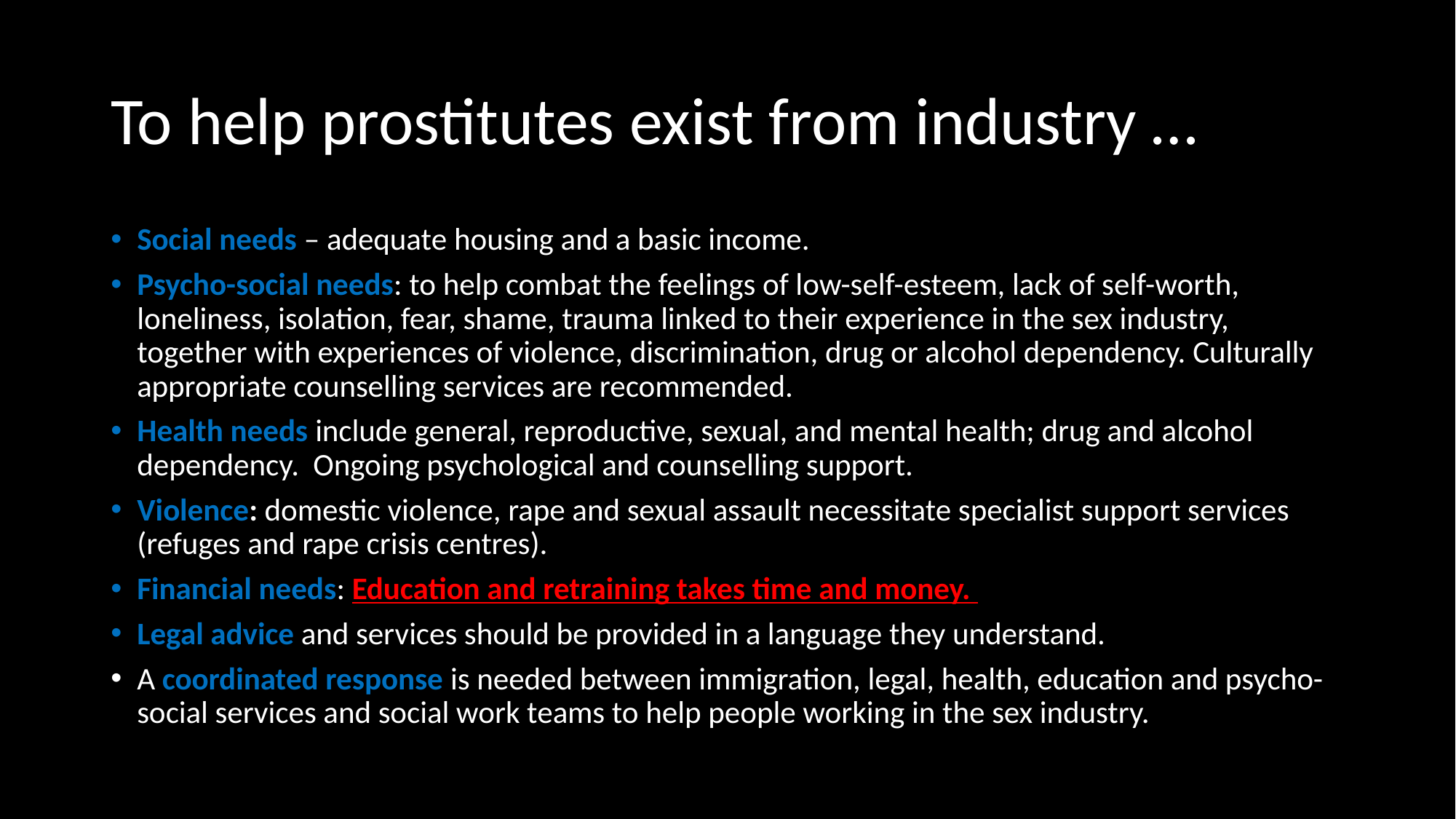

# To help prostitutes exist from industry …
Social needs – adequate housing and a basic income.
Psycho-social needs: to help combat the feelings of low-self-esteem, lack of self-worth, loneliness, isolation, fear, shame, trauma linked to their experience in the sex industry, together with experiences of violence, discrimination, drug or alcohol dependency. Culturally appropriate counselling services are recommended.
Health needs include general, reproductive, sexual, and mental health; drug and alcohol dependency.  Ongoing psychological and counselling support.
Violence: domestic violence, rape and sexual assault necessitate specialist support services (refuges and rape crisis centres).
Financial needs: Education and retraining takes time and money.
Legal advice and services should be provided in a language they understand.
A coordinated response is needed between immigration, legal, health, education and psycho-social services and social work teams to help people working in the sex industry.